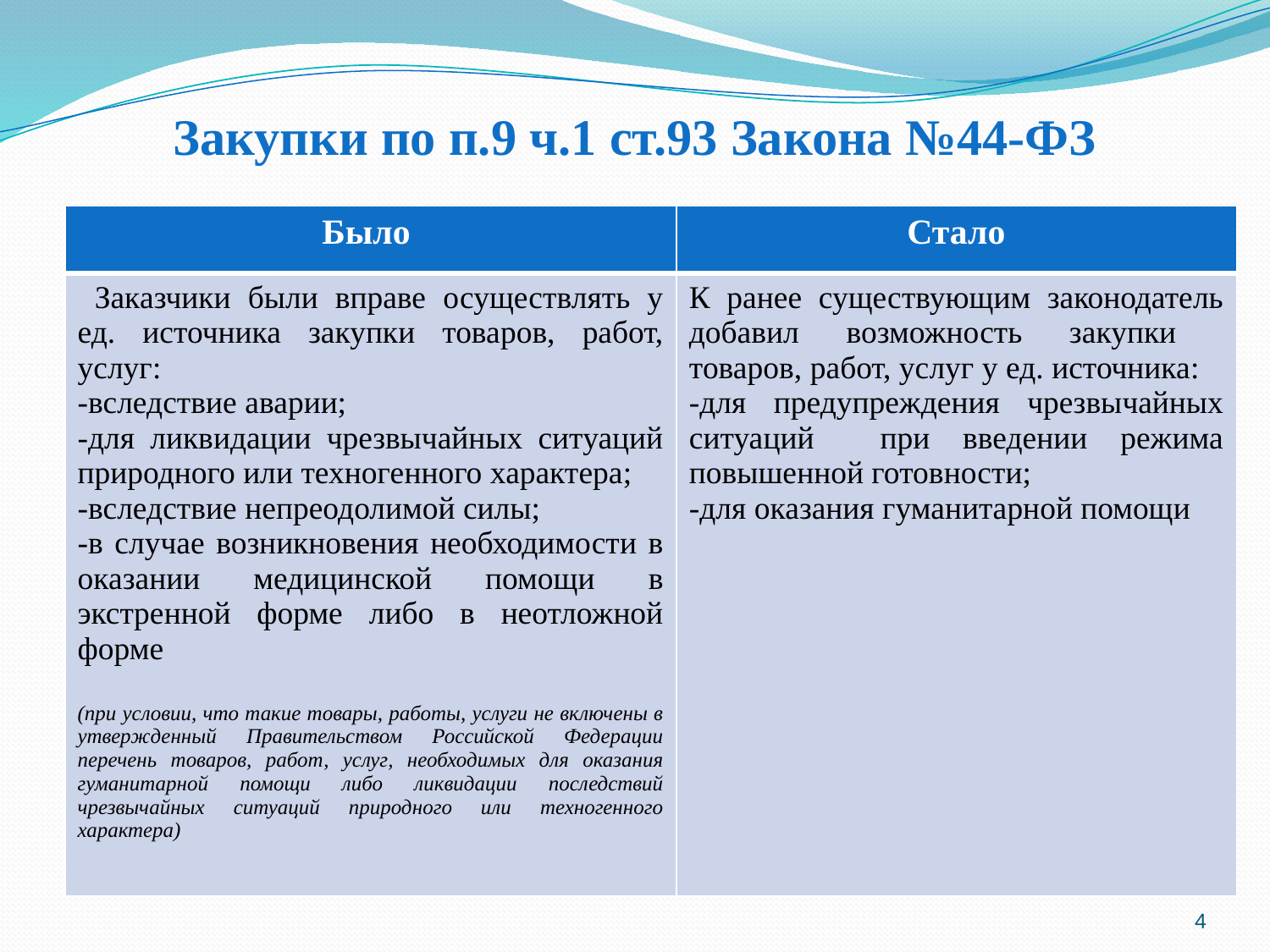

# Закупки по п.9 ч.1 ст.93 Закона №44-ФЗ
| Было | Стало |
| --- | --- |
| Заказчики были вправе осуществлять у ед. источника закупки товаров, работ, услуг: -вследствие аварии; -для ликвидации чрезвычайных ситуаций природного или техногенного характера; -вследствие непреодолимой силы; -в случае возникновения необходимости в оказании медицинской помощи в экстренной форме либо в неотложной форме (при условии, что такие товары, работы, услуги не включены в утвержденный Правительством Российской Федерации перечень товаров, работ, услуг, необходимых для оказания гуманитарной помощи либо ликвидации последствий чрезвычайных ситуаций природного или техногенного характера) | К ранее существующим законодатель добавил возможность закупки товаров, работ, услуг у ед. источника: -для предупреждения чрезвычайных ситуаций при введении режима повышенной готовности; -для оказания гуманитарной помощи |
4